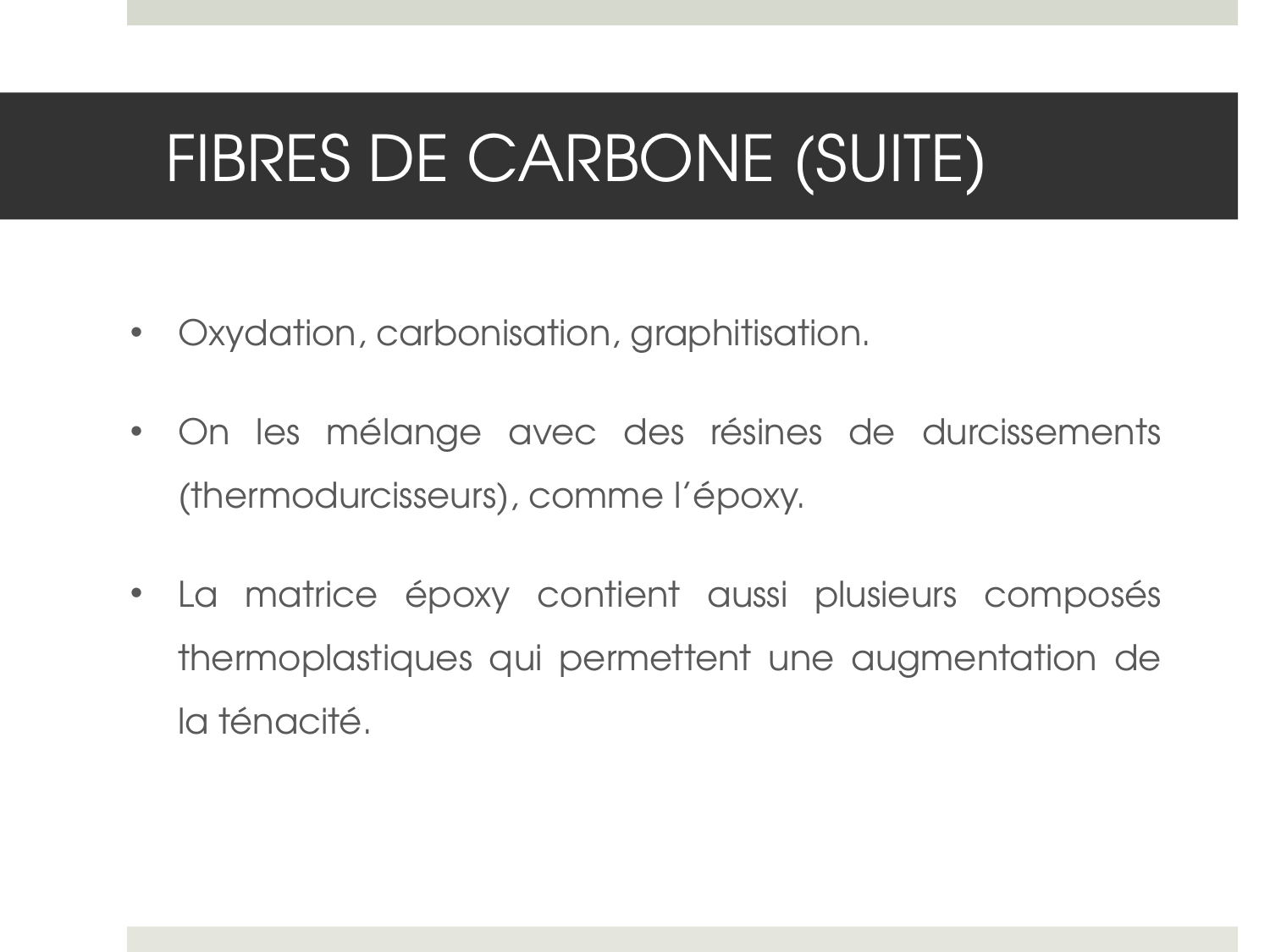

# Fibres de carbone (Suite)
Oxydation, carbonisation, graphitisation.
On les mélange avec des résines de durcissements (thermodurcisseurs), comme l’époxy.
La matrice époxy contient aussi plusieurs composés thermoplastiques qui permettent une augmentation de la ténacité.